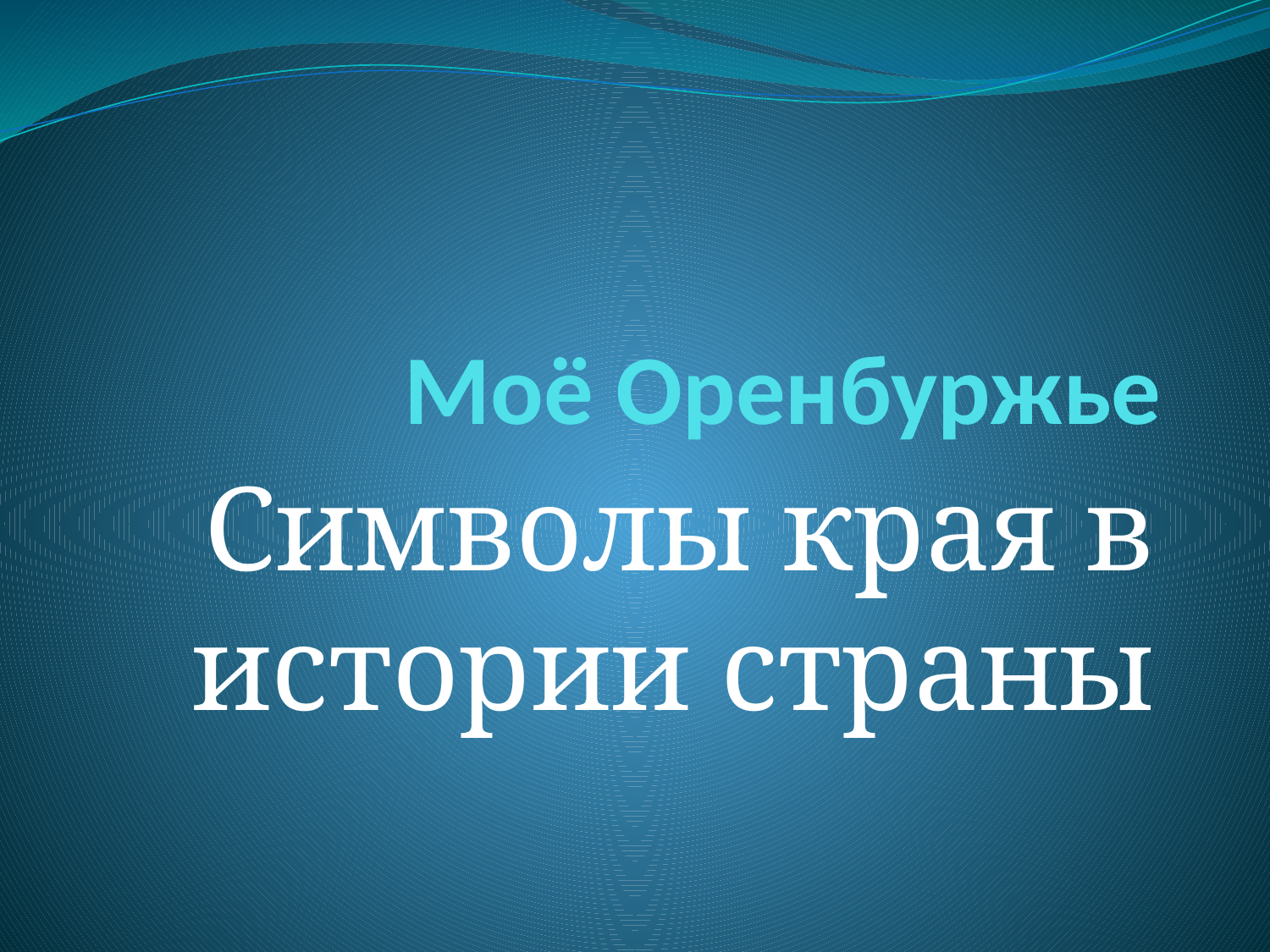

# Моё Оренбуржье
Символы края в истории страны